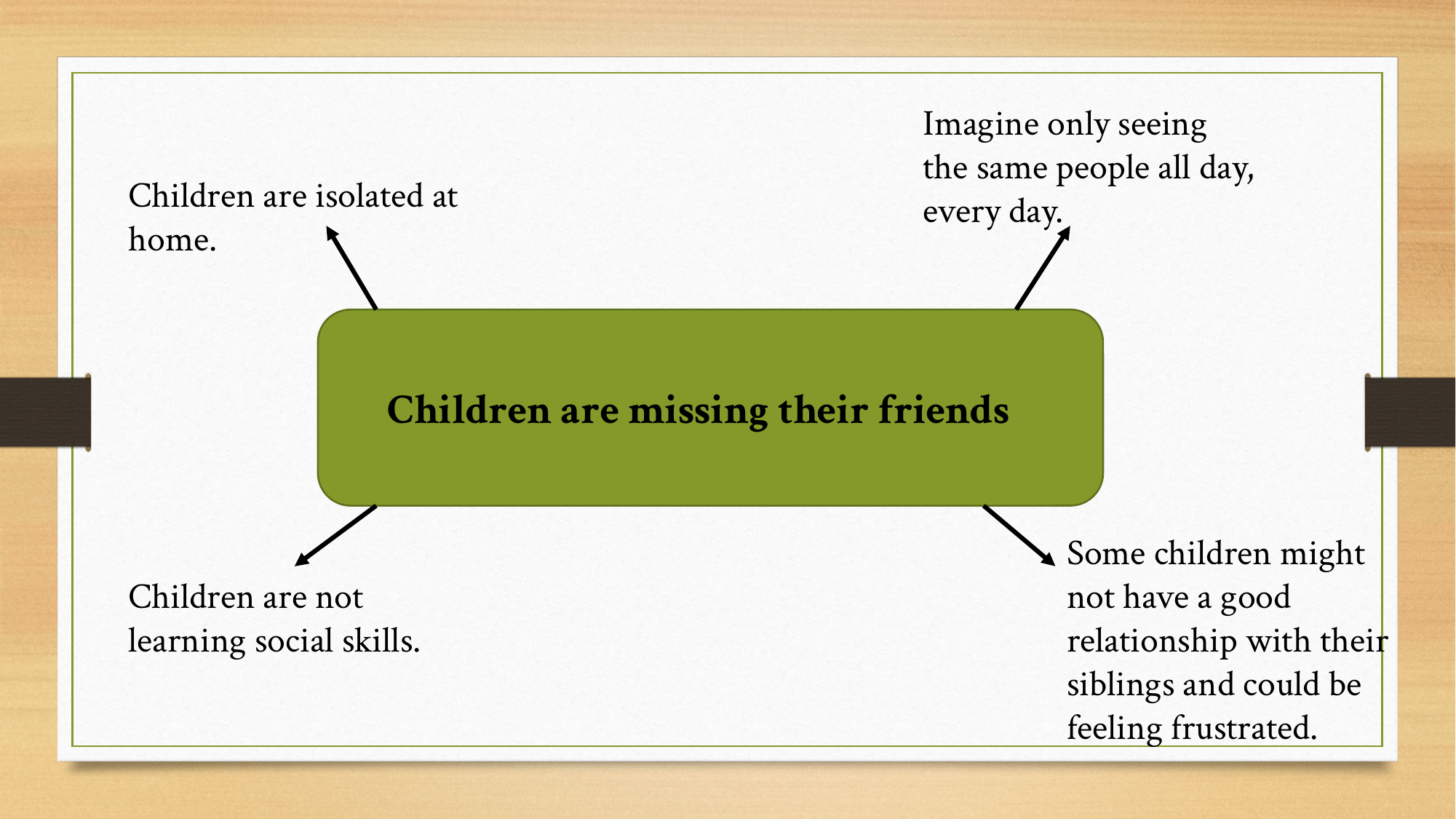

Imagine only seeing the same people all day, every day.
Children are isolated at home.

Children are missing their friends
Some children might not have a good relationship with their siblings and could be feeling frustrated.
Children are not learning social skills.